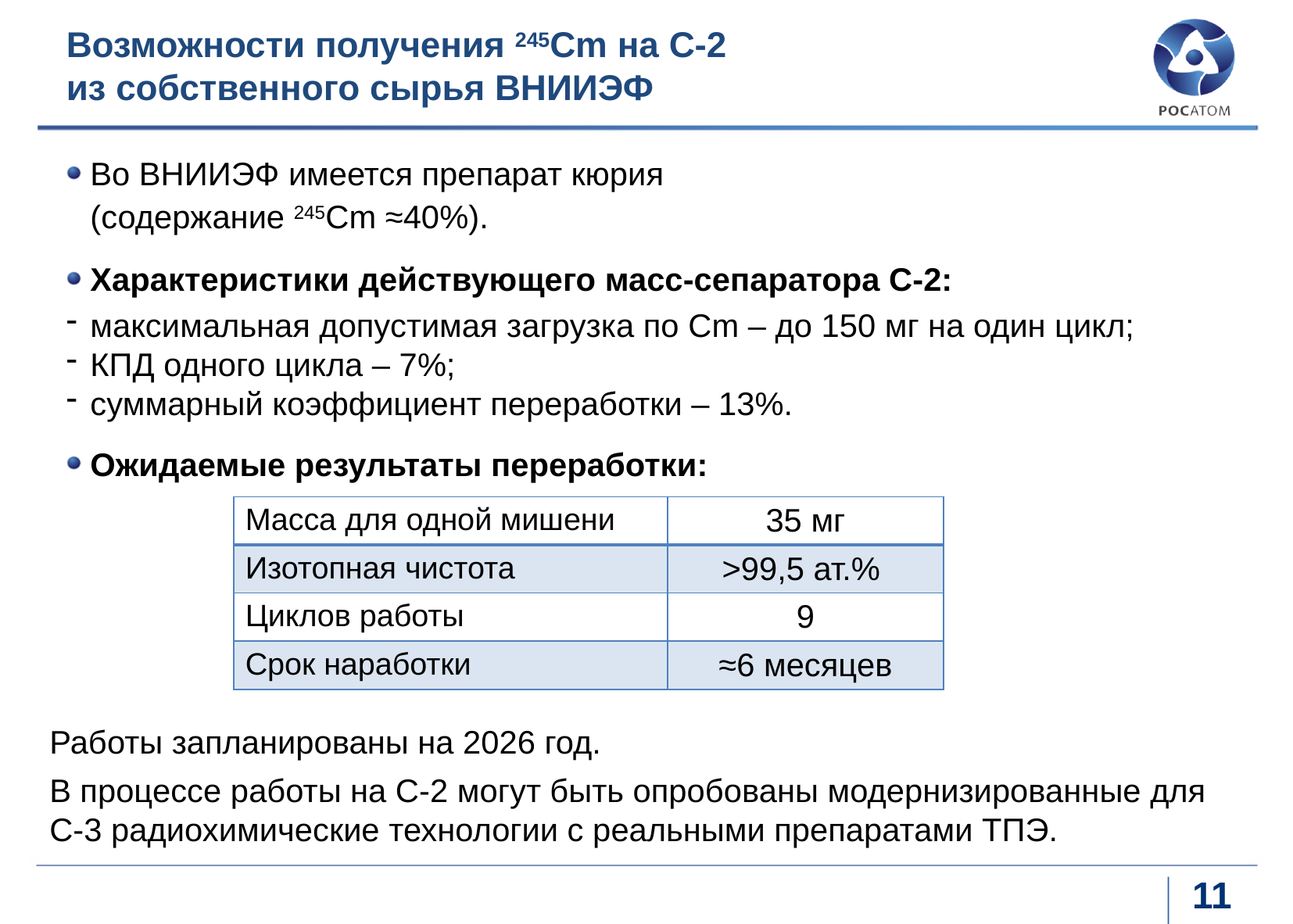

# Возможности получения 245Cm на С-2 из собственного сырья ВНИИЭФ
Во ВНИИЭФ имеется препарат кюрия
(содержание 245Cm ≈40%).
Характеристики действующего масс-сепаратора С-2:
максимальная допустимая загрузка по Cm – до 150 мг на один цикл;
КПД одного цикла – 7%;
суммарный коэффициент переработки – 13%.

Ожидаемые результаты переработки:

| Масса для одной мишени | 35 мг |
| --- | --- |
| Изотопная чистота | >99,5 ат.% |
| Циклов работы | 9 |
| Срок наработки | ≈6 месяцев |
Работы запланированы на 2026 год.
В процессе работы на С-2 могут быть опробованы модернизированные для
С-3 радиохимические технологии с реальными препаратами ТПЭ.

11